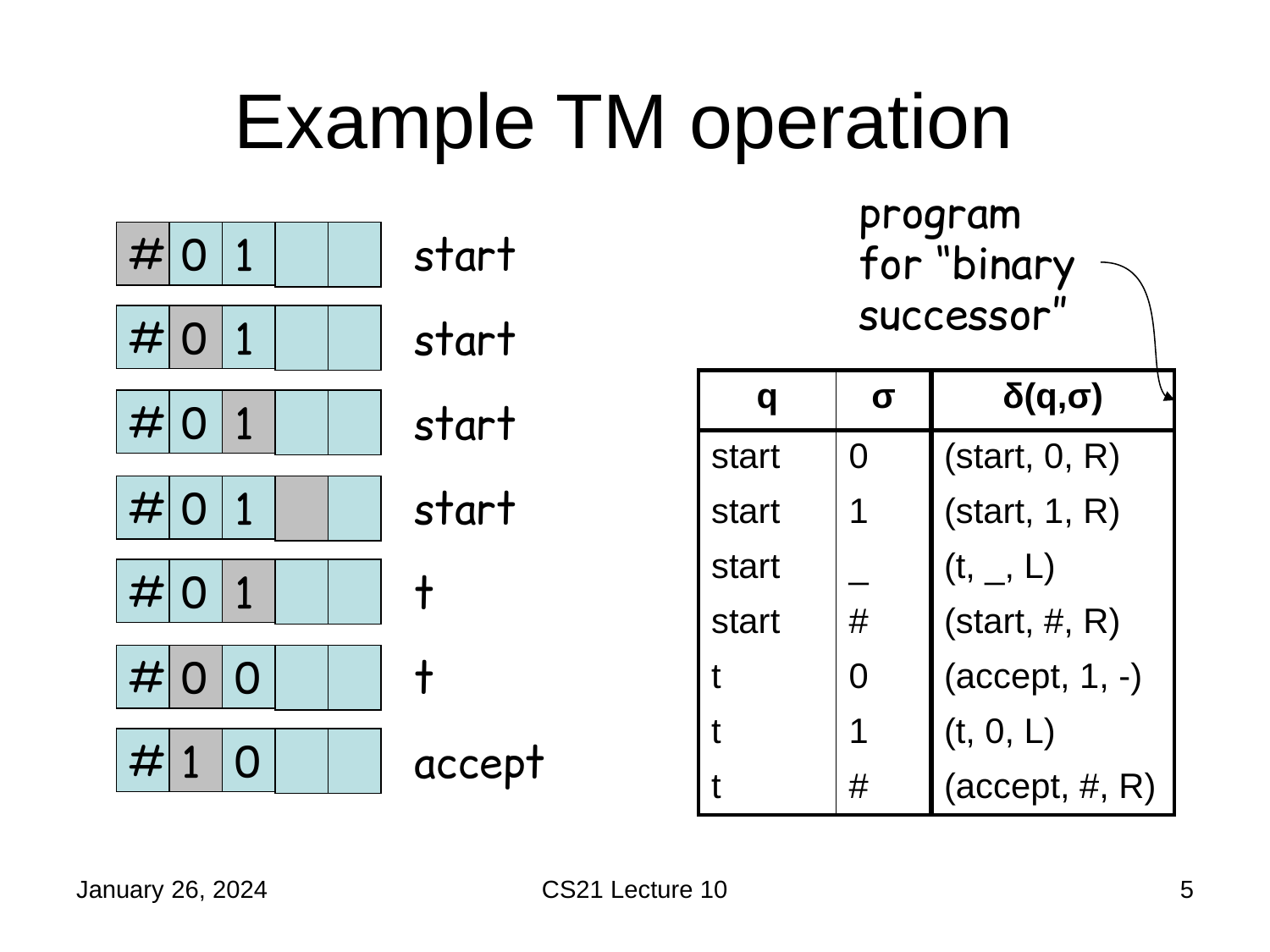

# Example TM operation
program for “binary successor”
#
0
1

start
#
0
1

start
| q | σ | δ(q,σ) |
| --- | --- | --- |
| start | 0 | (start, 0, R) |
| start | 1 | (start, 1, R) |
| start | \_ | (t, \_, L) |
| start | # | (start, #, R) |
| t | 0 | (accept, 1, -) |
| t | 1 | (t, 0, L) |
| t | # | (accept, #, R) |
#
0
1

start
#
0
1

start
#
0
1

t
#
0
0

t
#
1
0

accept
January 26, 2024
CS21 Lecture 10
5